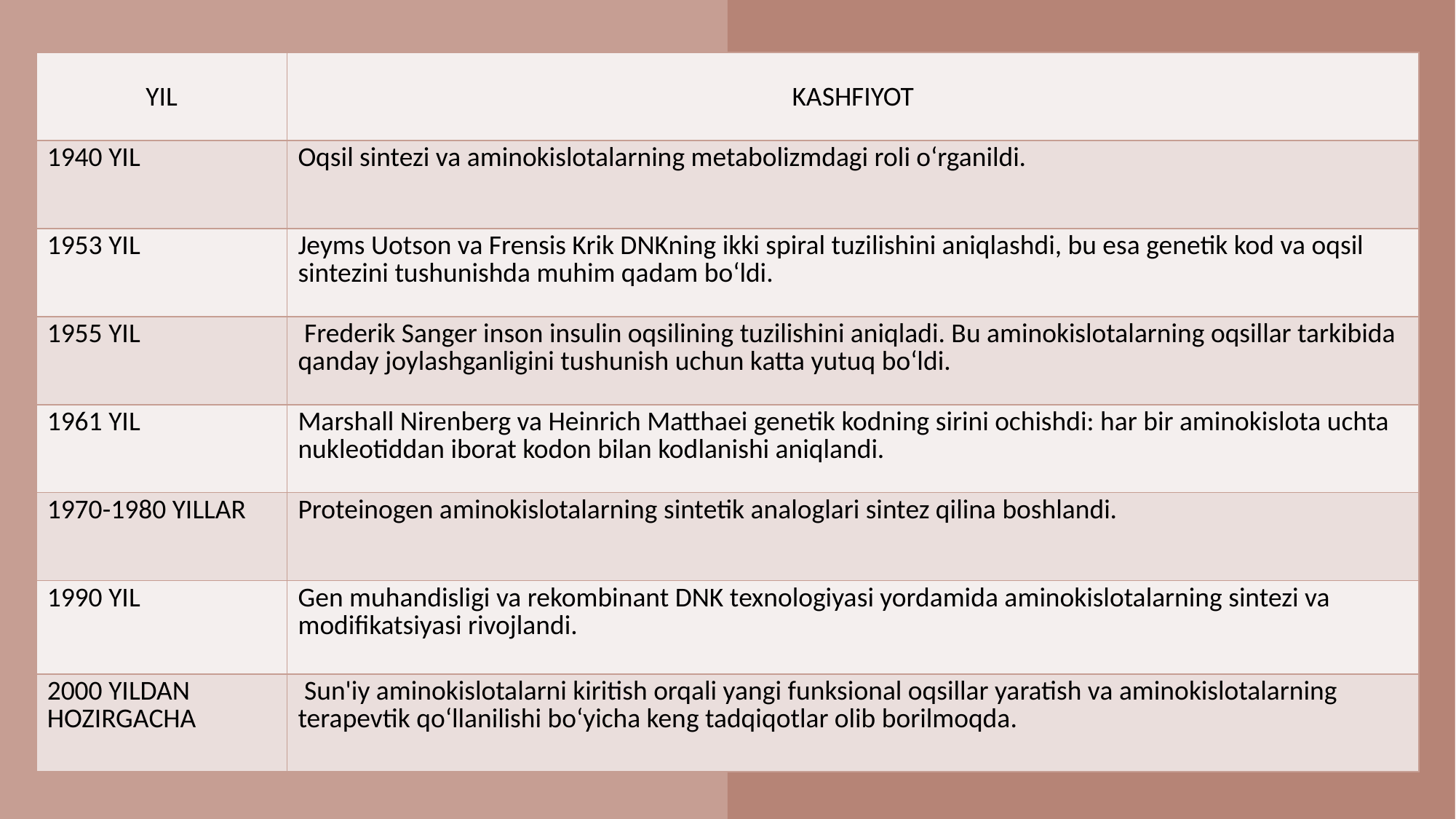

| YIL | KASHFIYOT |
| --- | --- |
| 1940 YIL | Oqsil sintezi va aminokislotalarning metabolizmdagi roli o‘rganildi. |
| 1953 YIL | Jeyms Uotson va Frensis Krik DNKning ikki spiral tuzilishini aniqlashdi, bu esa genetik kod va oqsil sintezini tushunishda muhim qadam bo‘ldi. |
| 1955 YIL | Frederik Sanger inson insulin oqsilining tuzilishini aniqladi. Bu aminokislotalarning oqsillar tarkibida qanday joylashganligini tushunish uchun katta yutuq bo‘ldi. |
| 1961 YIL | Marshall Nirenberg va Heinrich Matthaei genetik kodning sirini ochishdi: har bir aminokislota uchta nukleotiddan iborat kodon bilan kodlanishi aniqlandi. |
| 1970-1980 YILLAR | Proteinogen aminokislotalarning sintetik analoglari sintez qilina boshlandi. |
| 1990 YIL | Gen muhandisligi va rekombinant DNK texnologiyasi yordamida aminokislotalarning sintezi va modifikatsiyasi rivojlandi. |
| 2000 YILDAN HOZIRGACHA | Sun'iy aminokislotalarni kiritish orqali yangi funksional oqsillar yaratish va aminokislotalarning terapevtik qo‘llanilishi bo‘yicha keng tadqiqotlar olib borilmoqda. |

# Новаторские решения